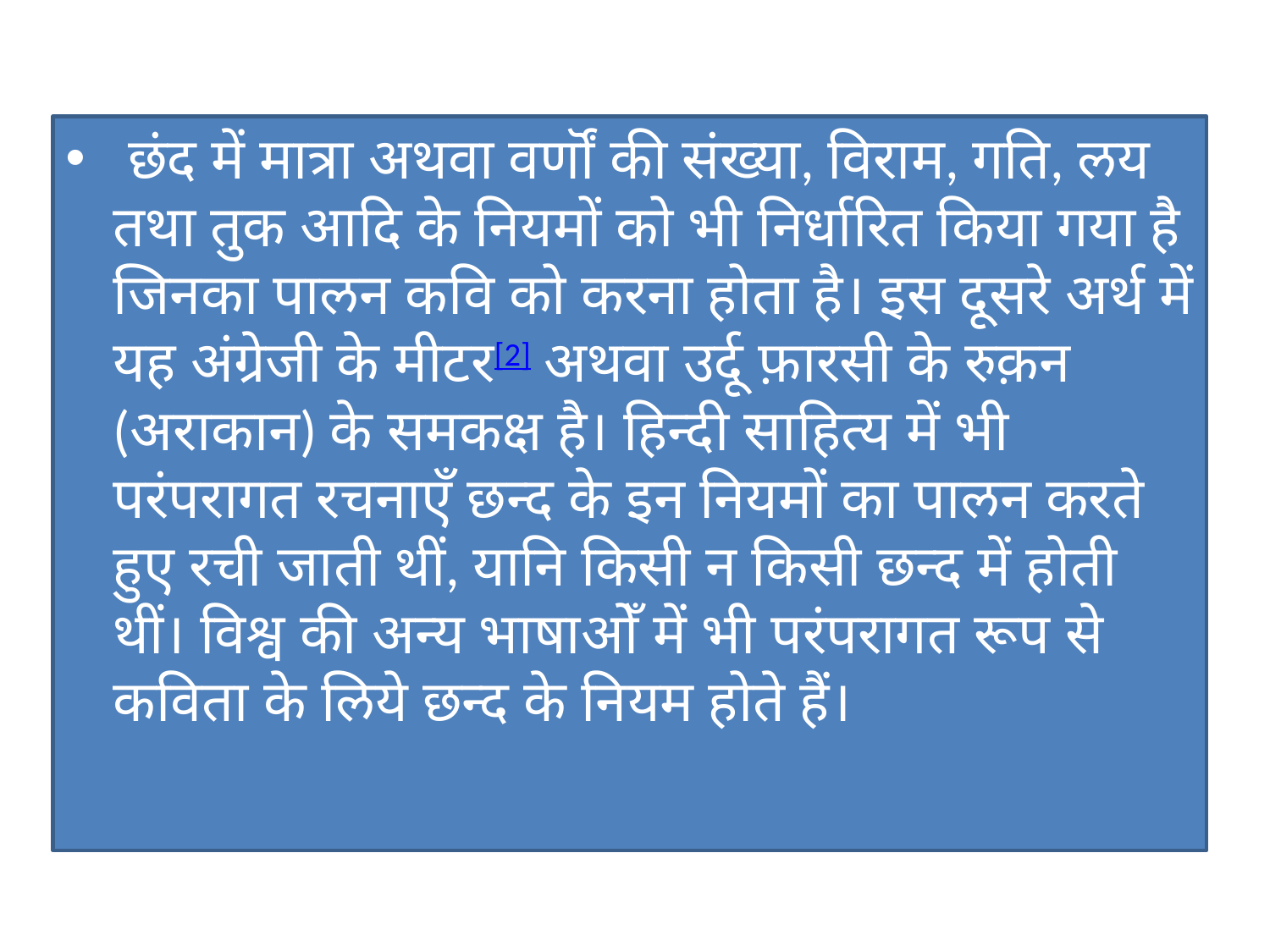

#
 छंद में मात्रा अथवा वर्णॊं की संख्या, विराम, गति, लय तथा तुक आदि के नियमों को भी निर्धारित किया गया है जिनका पालन कवि को करना होता है। इस दूसरे अर्थ में यह अंग्रेजी के मीटर[2] अथवा उर्दू फ़ारसी के रुक़न (अराकान) के समकक्ष है। हिन्दी साहित्य में भी परंपरागत रचनाएँ छन्द के इन नियमों का पालन करते हुए रची जाती थीं, यानि किसी न किसी छन्द में होती थीं। विश्व की अन्य भाषाओँ में भी परंपरागत रूप से कविता के लिये छन्द के नियम होते हैं।